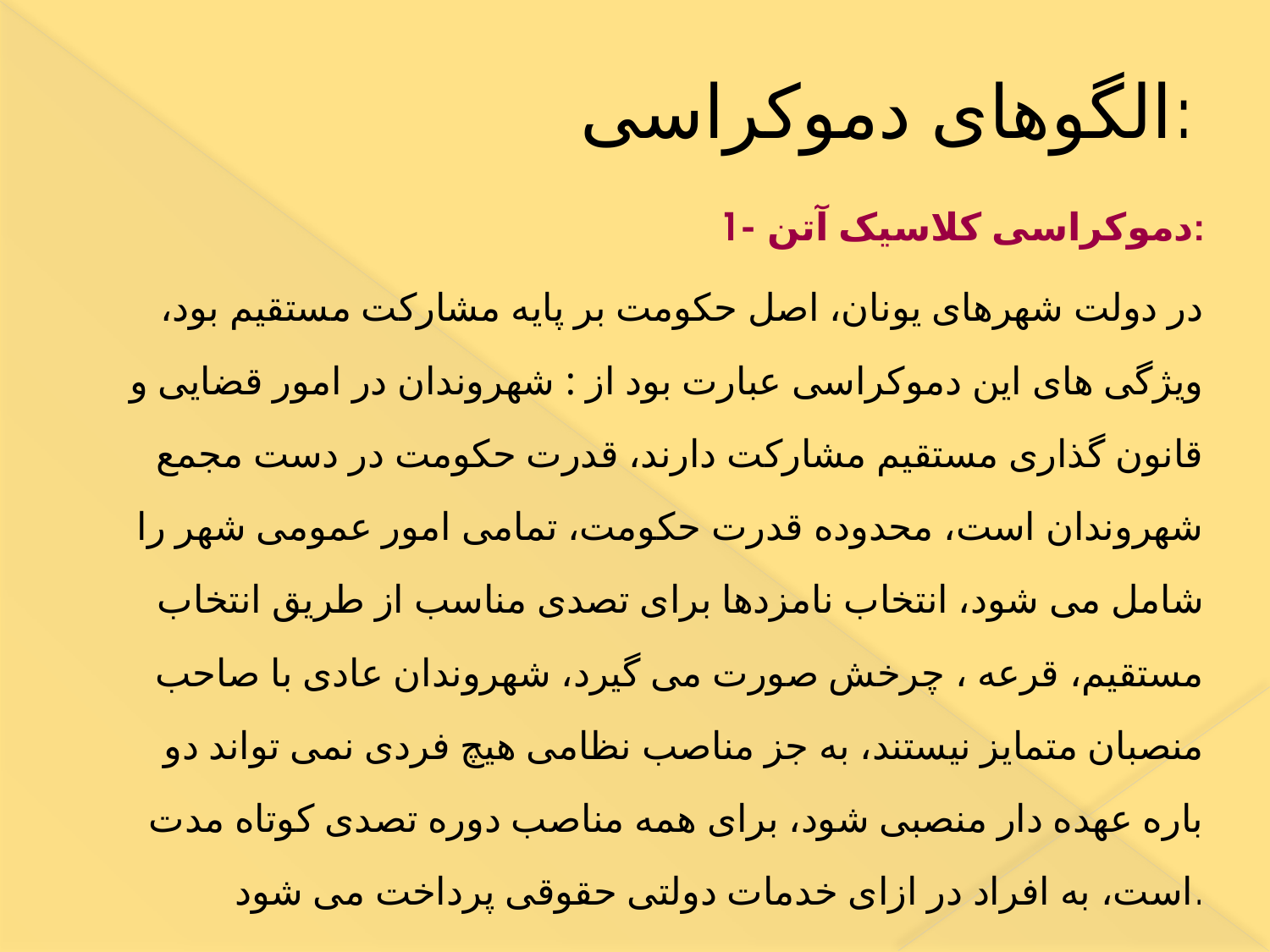

# الگوهای دموکراسی:
1- دموکراسی کلاسیک آتن:
در دولت شهرهای یونان، اصل حکومت بر پایه مشارکت مستقیم بود، ویژگی های این دموکراسی عبارت بود از : شهروندان در امور قضایی و قانون گذاری مستقیم مشارکت دارند، قدرت حکومت در دست مجمع شهروندان است، محدوده قدرت حکومت، تمامی امور عمومی شهر را شامل می شود، انتخاب نامزدها برای تصدی مناسب از طریق انتخاب مستقیم، قرعه ، چرخش صورت می گیرد، شهروندان عادی با صاحب منصبان متمایز نیستند، به جز مناصب نظامی هیچ فردی نمی تواند دو باره عهده دار منصبی شود، برای همه مناصب دوره تصدی کوتاه مدت است، به افراد در ازای خدمات دولتی حقوقی پرداخت می شود.